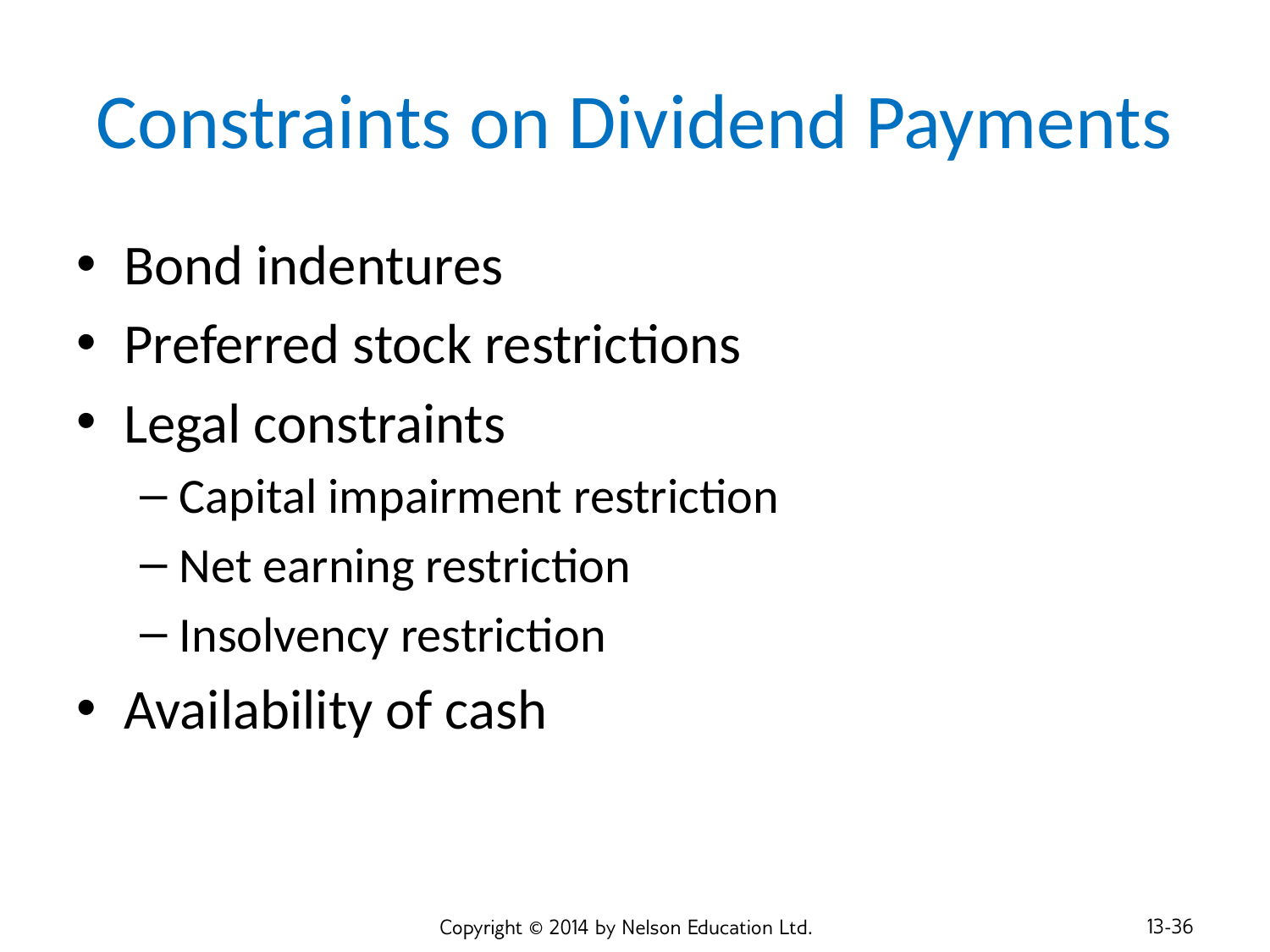

# Constraints on Dividend Payments
Bond indentures
Preferred stock restrictions
Legal constraints
Capital impairment restriction
Net earning restriction
Insolvency restriction
Availability of cash

13-36
Copyright © 2014 by Nelson Education Ltd.